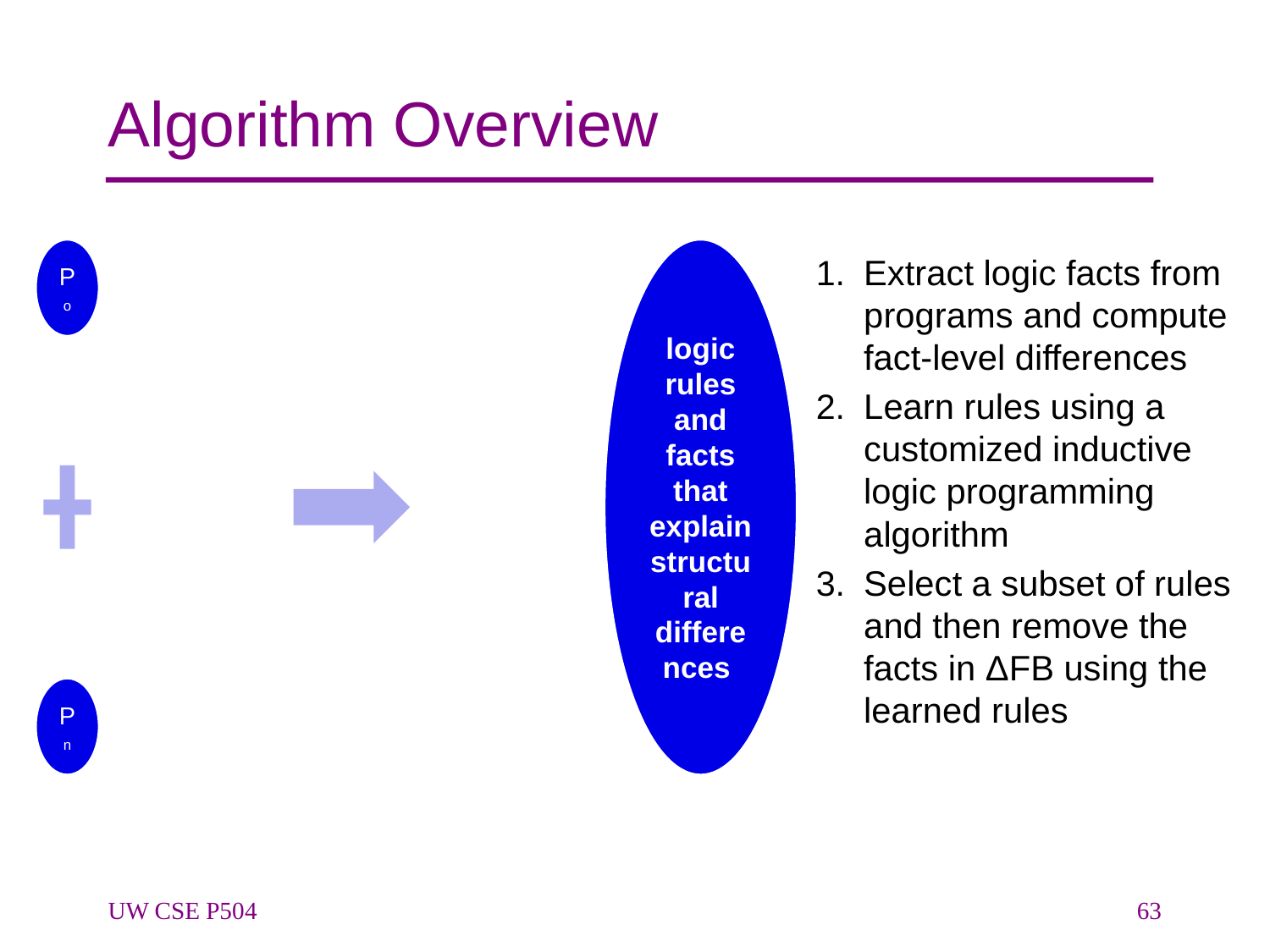

# Algorithm Overview
Po
logic rules and facts that explain structural differences
Extract logic facts from programs and compute fact-level differences
Learn rules using a customized inductive logic programming algorithm
Select a subset of rules and then remove the facts in ΔFB using the learned rules
UW CSE P504
63